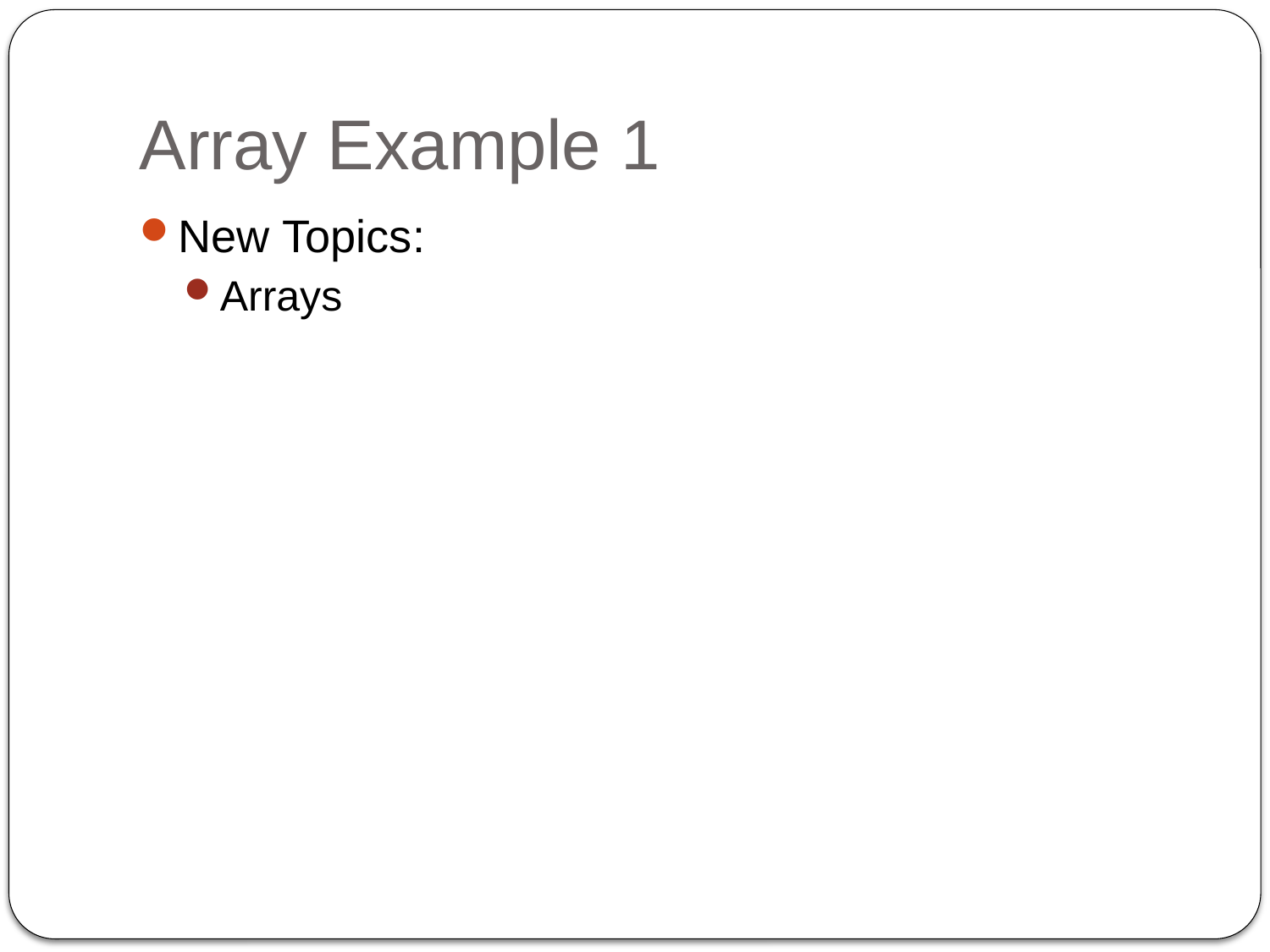

# Array Example 1
New Topics:
Arrays